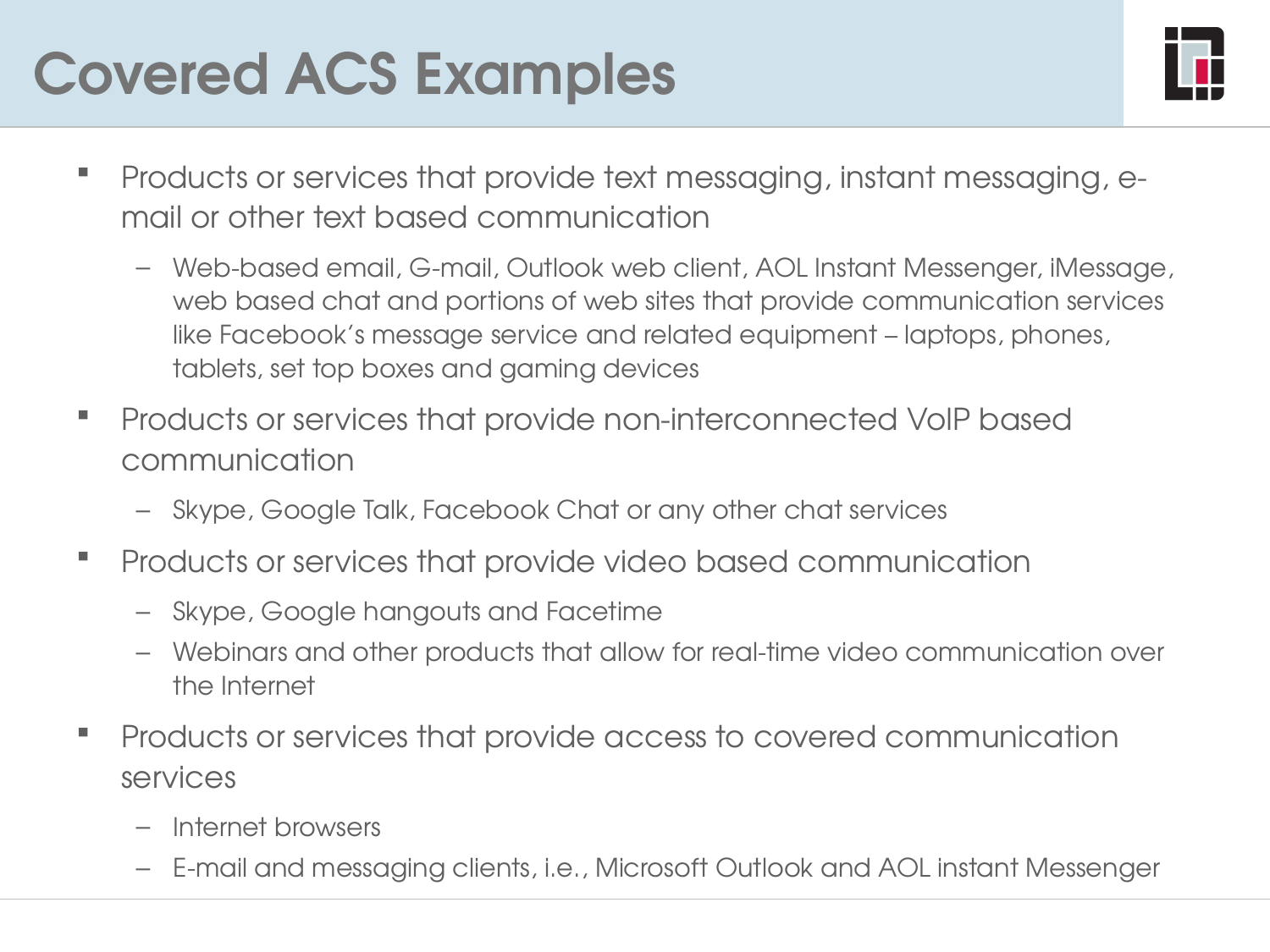

# Covered ACS Examples
Products or services that provide text messaging, instant messaging, e-mail or other text based communication
Web-based email, G-mail, Outlook web client, AOL Instant Messenger, iMessage, web based chat and portions of web sites that provide communication services like Facebook’s message service and related equipment – laptops, phones, tablets, set top boxes and gaming devices
Products or services that provide non-interconnected VoIP based communication
Skype, Google Talk, Facebook Chat or any other chat services
Products or services that provide video based communication
Skype, Google hangouts and Facetime
Webinars and other products that allow for real-time video communication over the Internet
Products or services that provide access to covered communication services
Internet browsers
E-mail and messaging clients, i.e., Microsoft Outlook and AOL instant Messenger